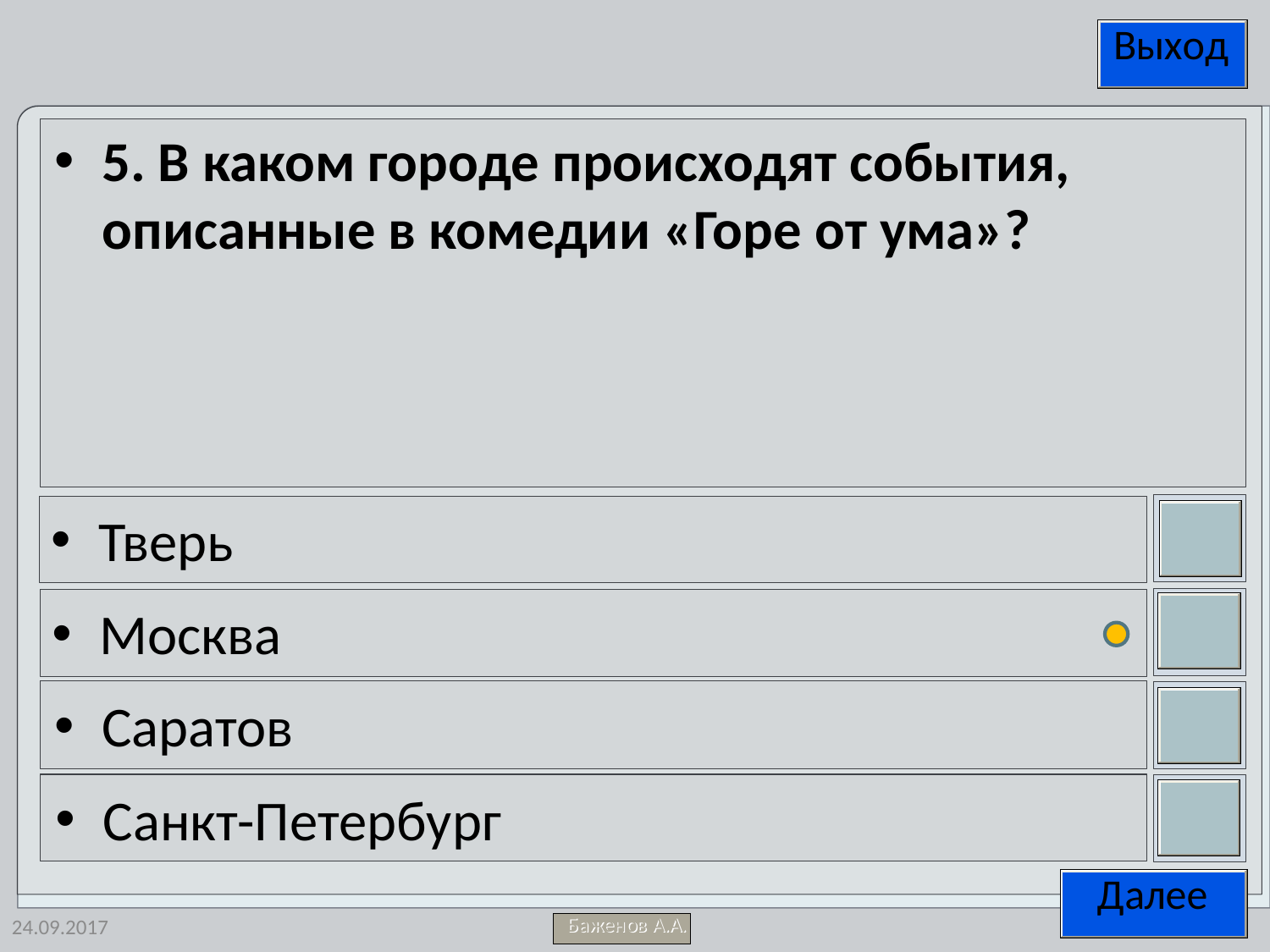

5. В каком городе происходят события, описанные в комедии «Горе от ума»?

Тверь
Москва
Саратов
Санкт-Петербург
24.09.2017